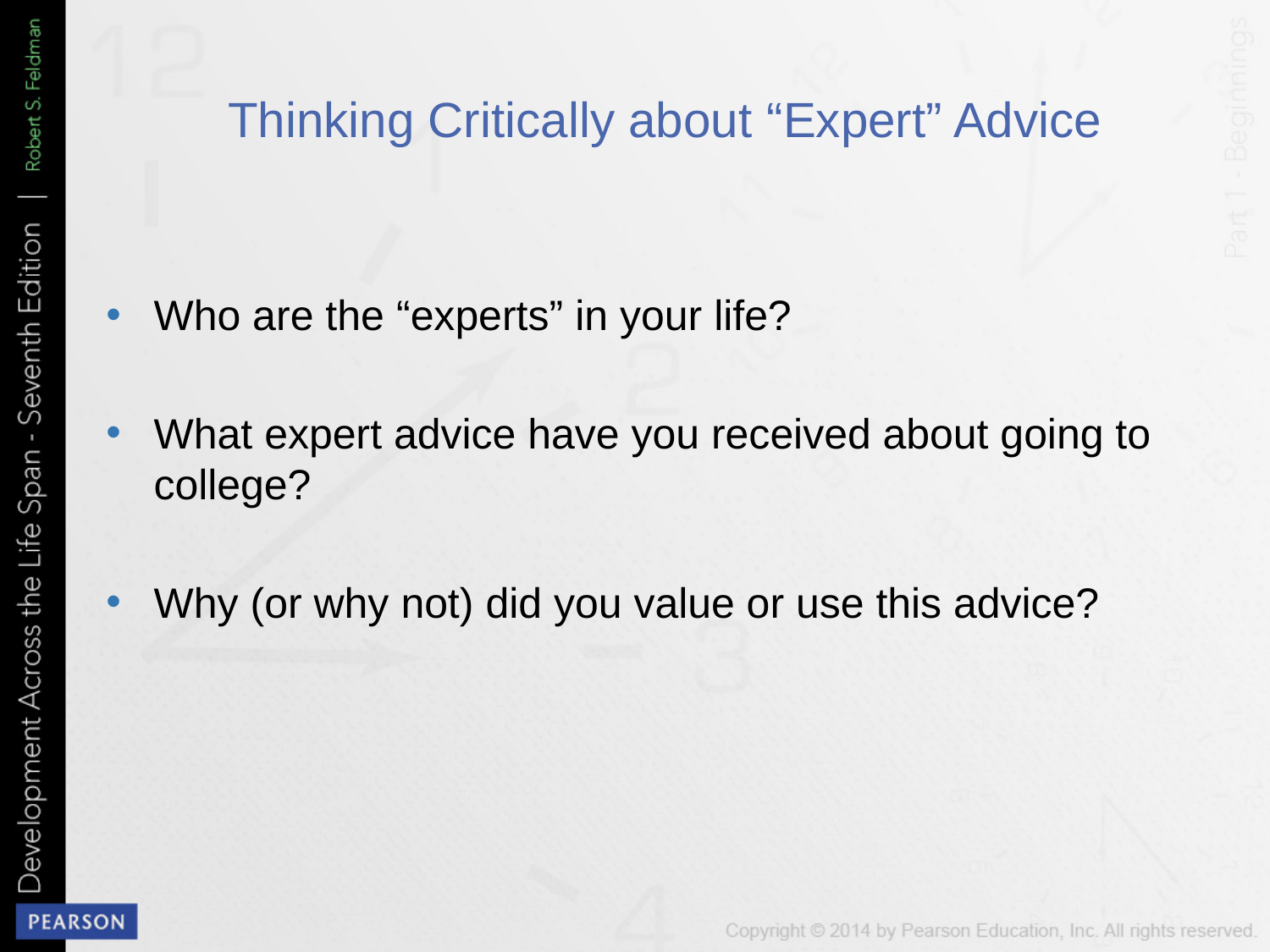

# Thinking Critically about “Expert” Advice
Who are the “experts” in your life?

What expert advice have you received about going to college?

Why (or why not) did you value or use this advice?